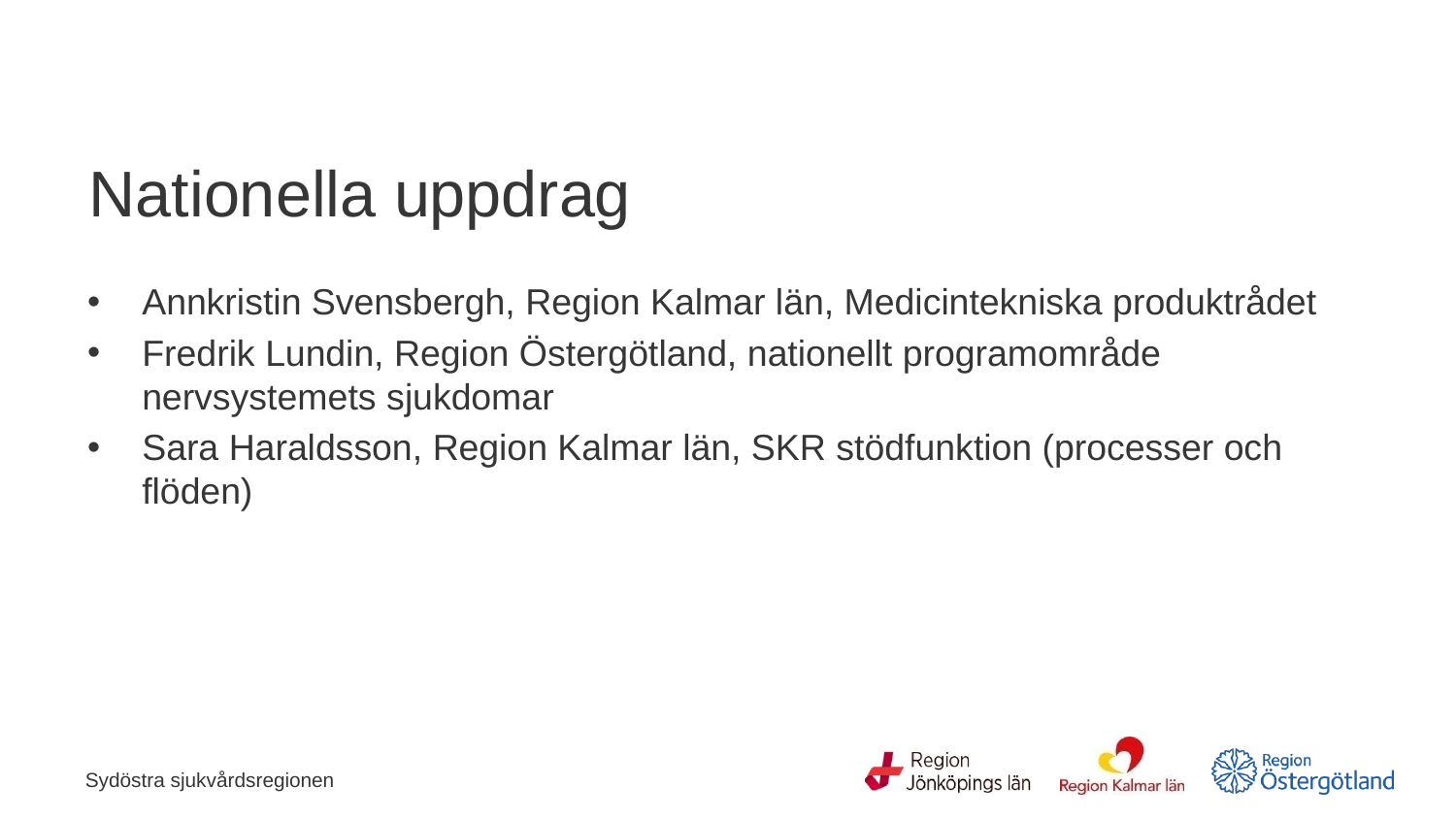

# Nationella uppdrag
Annkristin Svensbergh, Region Kalmar län, Medicintekniska produktrådet
Fredrik Lundin, Region Östergötland, nationellt programområde nervsystemets sjukdomar
Sara Haraldsson, Region Kalmar län, SKR stödfunktion (processer och flöden)